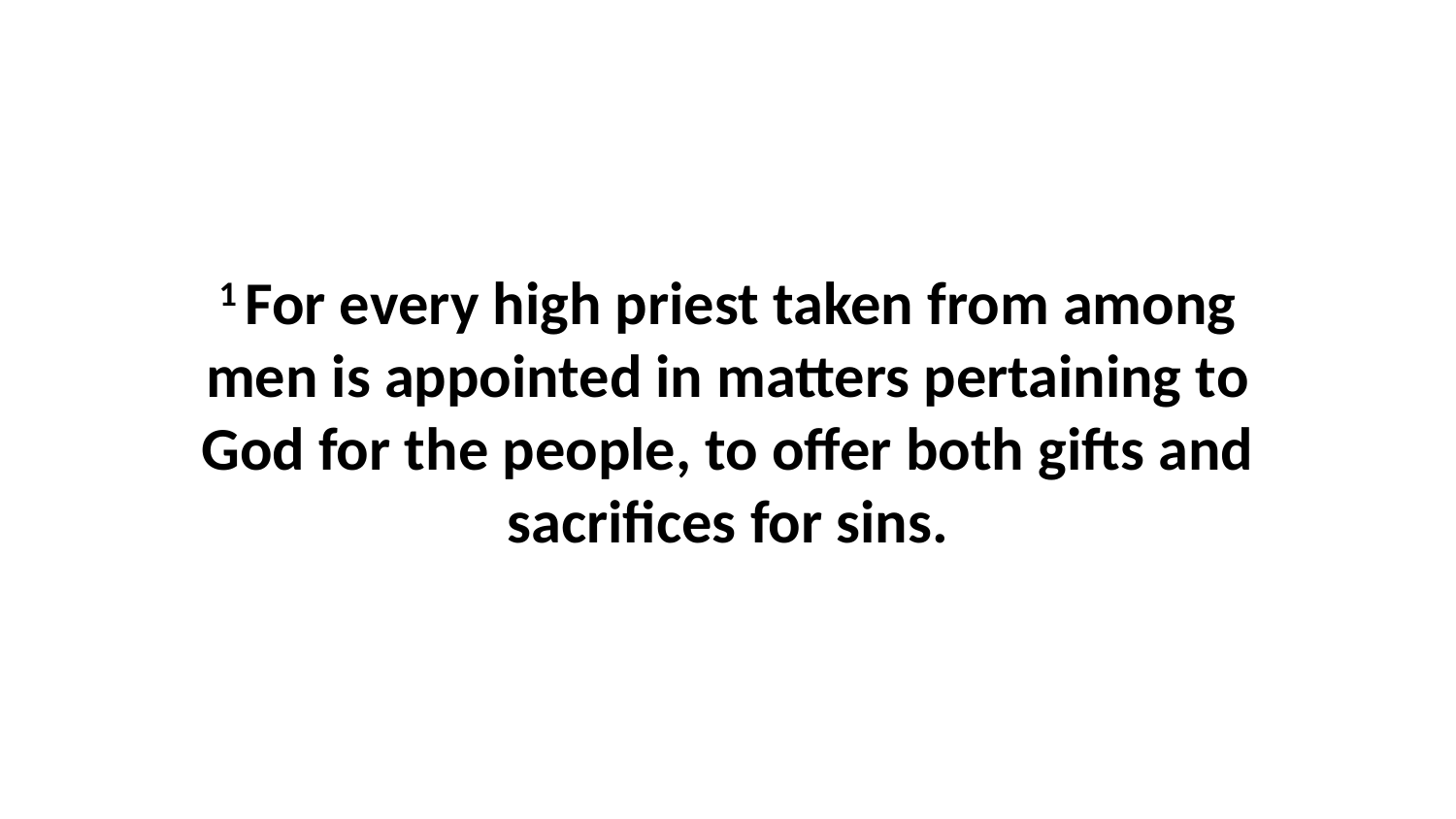

1 For every high priest taken from among men is appointed in matters pertaining to God for the people, to offer both gifts and sacrifices for sins.